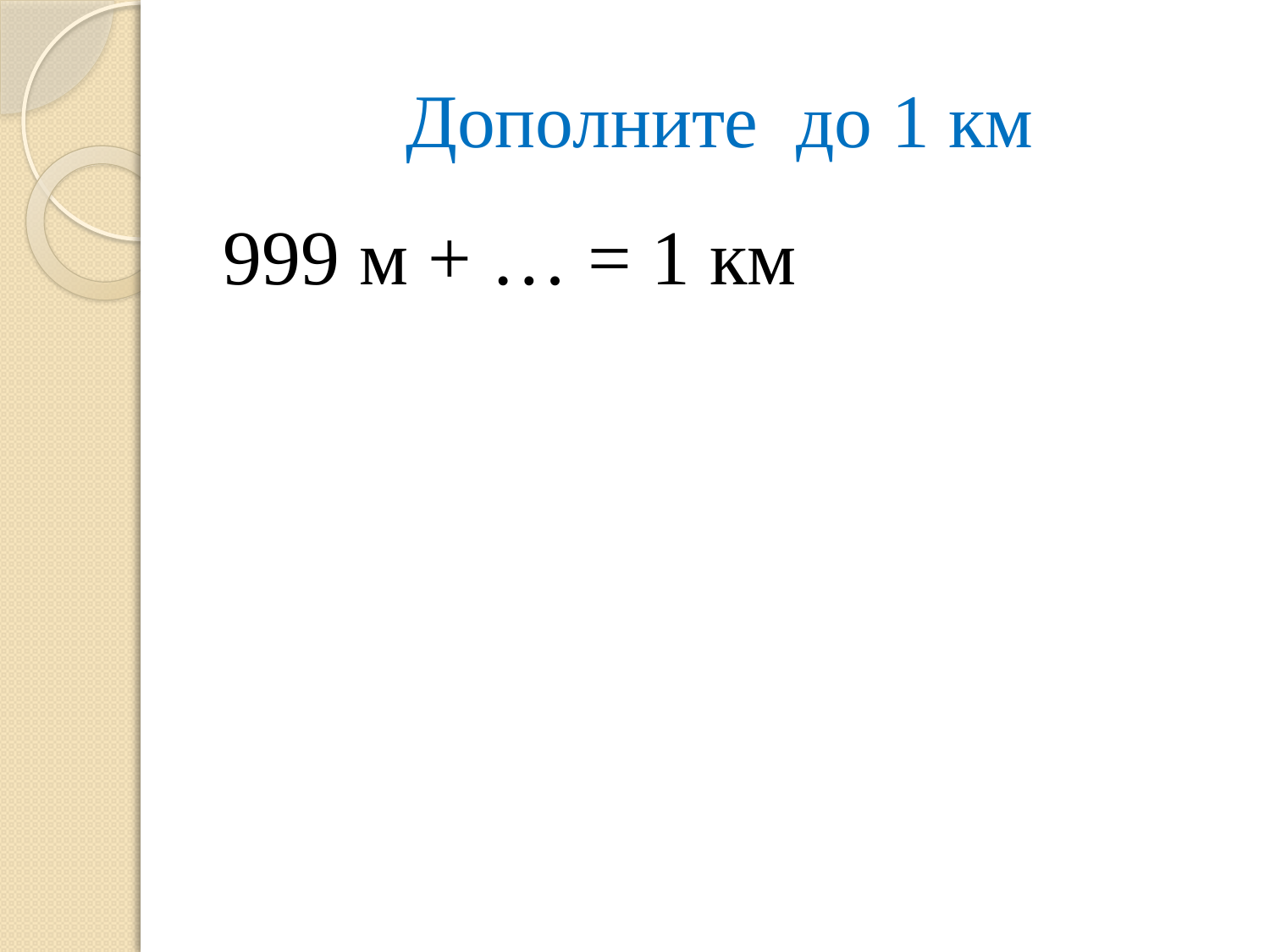

# Дополните  до 1 км
999 м + … = 1 км